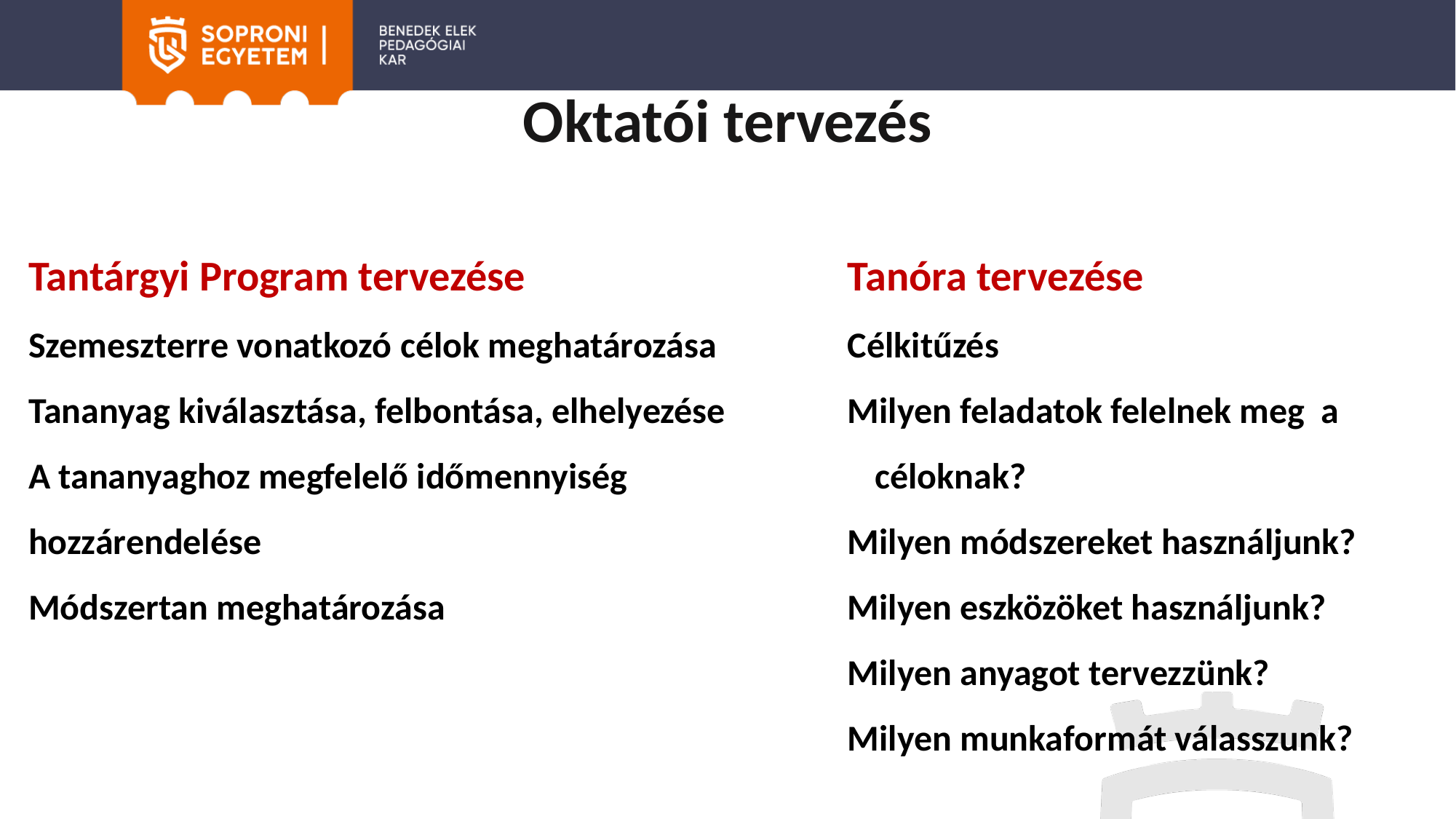

# Oktatói tervezés
Tantárgyi Program tervezése
Szemeszterre vonatkozó célok meghatározása
Tananyag kiválasztása, felbontása, elhelyezése
A tananyaghoz megfelelő időmennyiség hozzárendelése
Módszertan meghatározása
Tanóra tervezése
Célkitűzés
Milyen feladatok felelnek meg  a céloknak?
Milyen módszereket használjunk?
Milyen eszközöket használjunk?
Milyen anyagot tervezzünk?
Milyen munkaformát válasszunk?